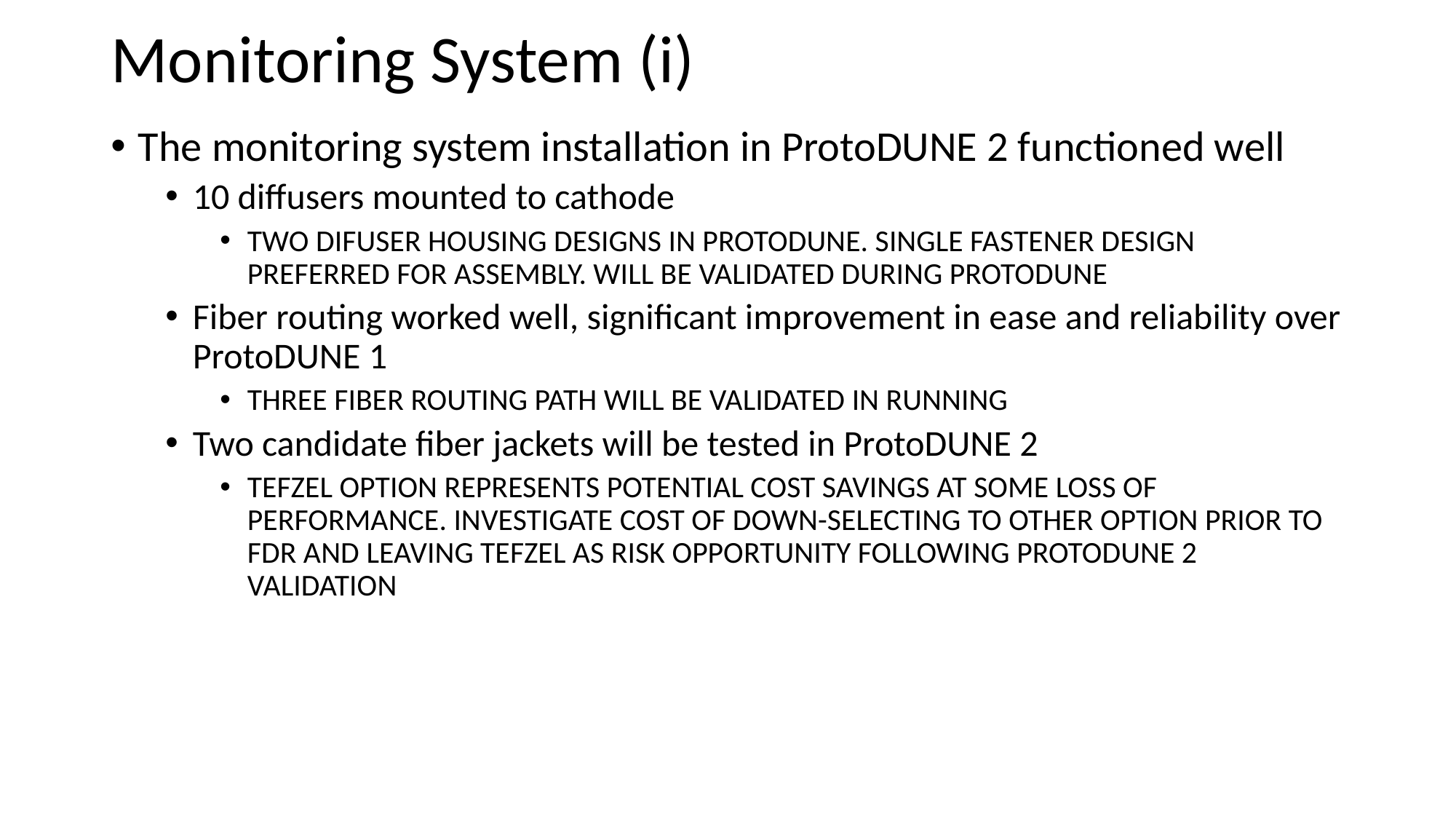

# Monitoring System (i)
The monitoring system installation in ProtoDUNE 2 functioned well
10 diffusers mounted to cathode
TWO DIFUSER HOUSING DESIGNS IN PROTODUNE. SINGLE FASTENER DESIGN PREFERRED FOR ASSEMBLY. WILL BE VALIDATED DURING PROTODUNE
Fiber routing worked well, significant improvement in ease and reliability over ProtoDUNE 1
THREE FIBER ROUTING PATH WILL BE VALIDATED IN RUNNING
Two candidate fiber jackets will be tested in ProtoDUNE 2
TEFZEL OPTION REPRESENTS POTENTIAL COST SAVINGS AT SOME LOSS OF PERFORMANCE. INVESTIGATE COST OF DOWN-SELECTING TO OTHER OPTION PRIOR TO FDR AND LEAVING TEFZEL AS RISK OPPORTUNITY FOLLOWING PROTODUNE 2 VALIDATION